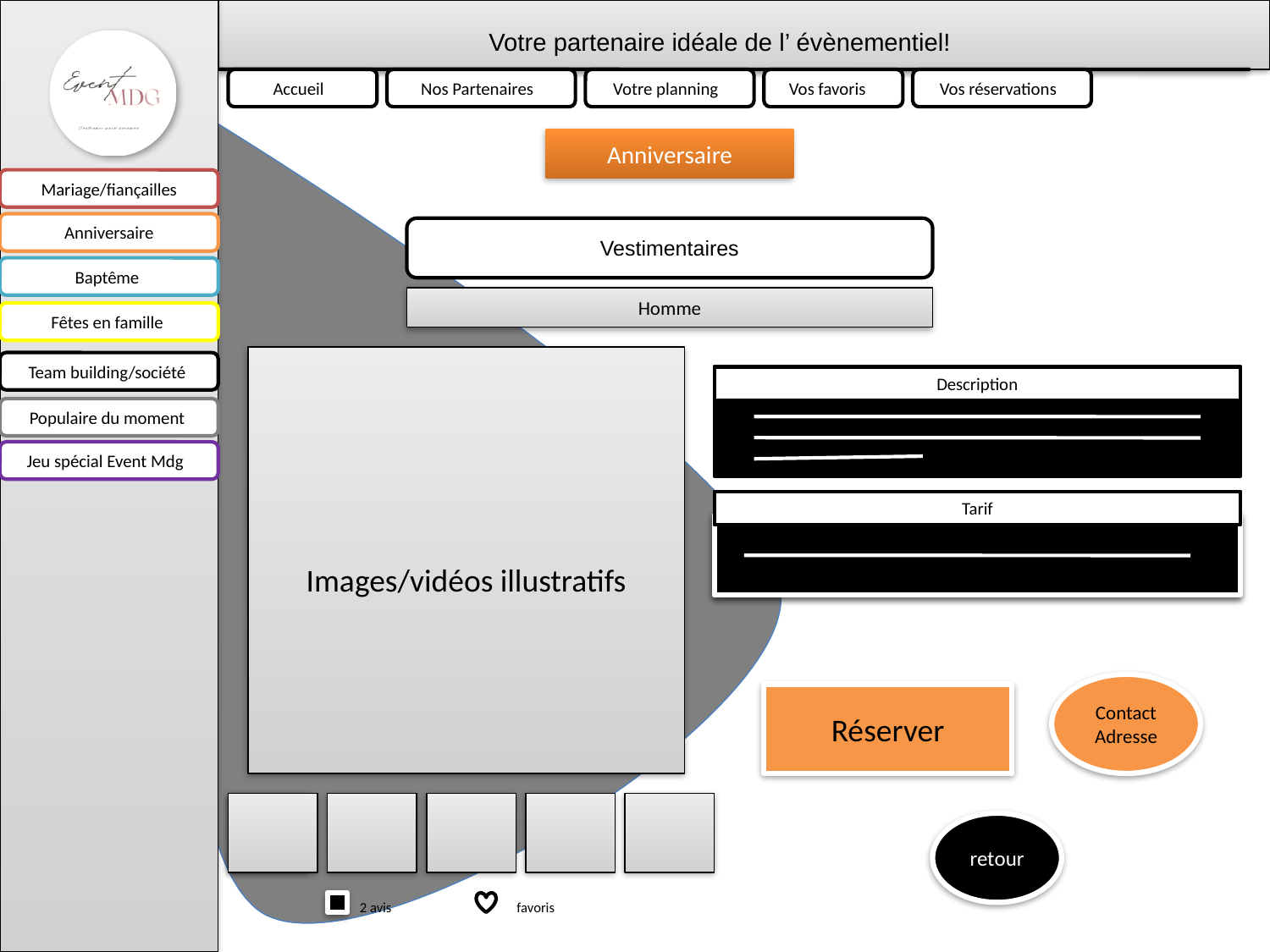

Votre partenaire idéale de l’ évènementiel!

Accueil
Nos Partenaires
Votre planning
Vos favoris
Vos réservations

Anniversaire
Mariage/fiançailles
Anniversaire
Vestimentaires
Baptême
Homme
Fêtes en famille

Images/vidéos illustratifs
Team building/société

Description

Description
Populaire du moment
Jeu spécial Event Mdg
Tarif
Tarif

Contact
Adresse

Réserver

retour
2 avis

favoris